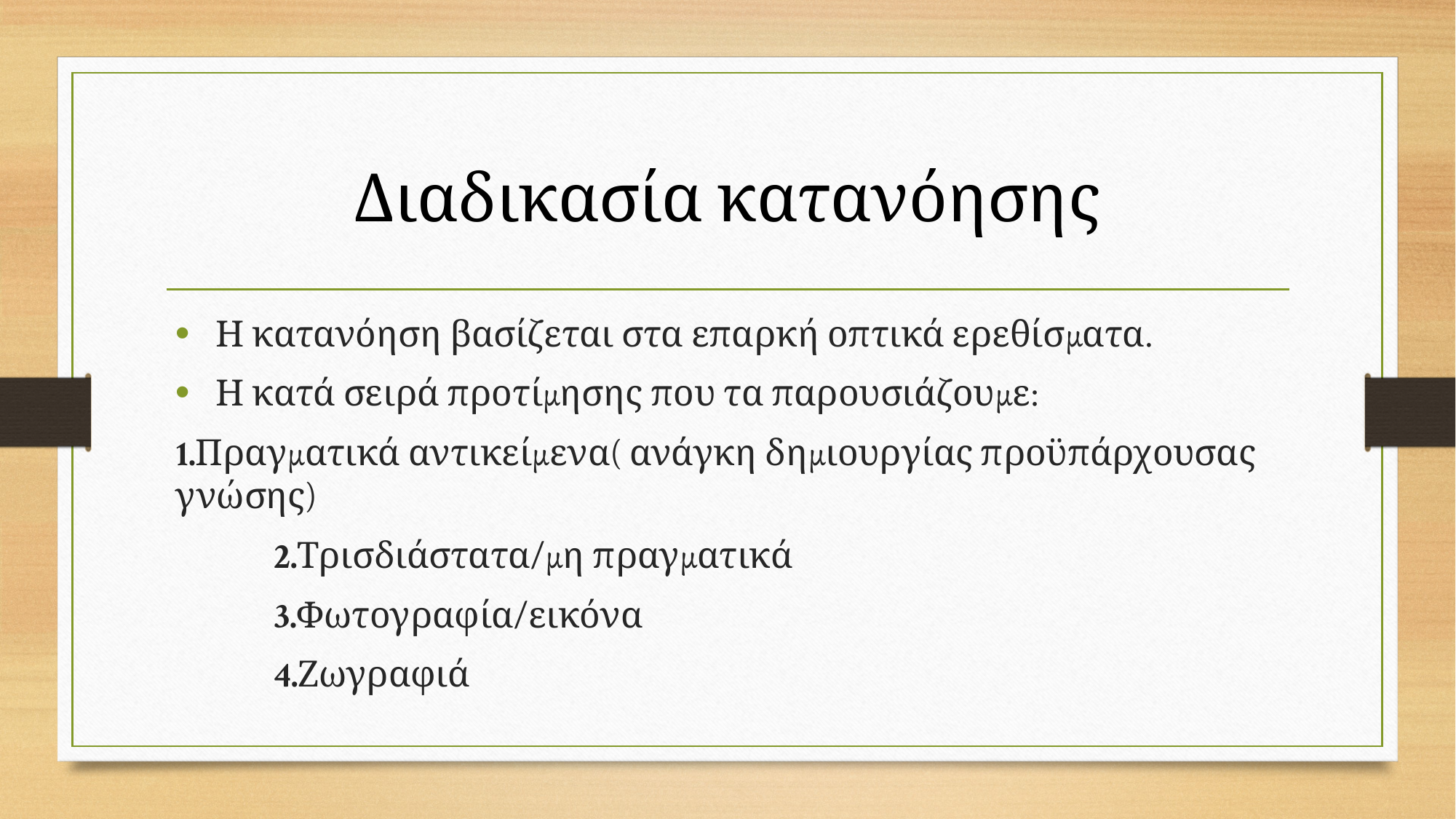

# Διαδικασία κατανόησης
Η κατανόηση βασίζεται στα επαρκή οπτικά ερεθίσματα.
Η κατά σειρά προτίμησης που τα παρουσιάζουμε:
	1.Πραγματικά αντικείμενα( ανάγκη δημιουργίας προϋπάρχουσας γνώσης)
	2.Τρισδιάστατα/μη πραγματικά
	3.Φωτογραφία/εικόνα
	4.Ζωγραφιά